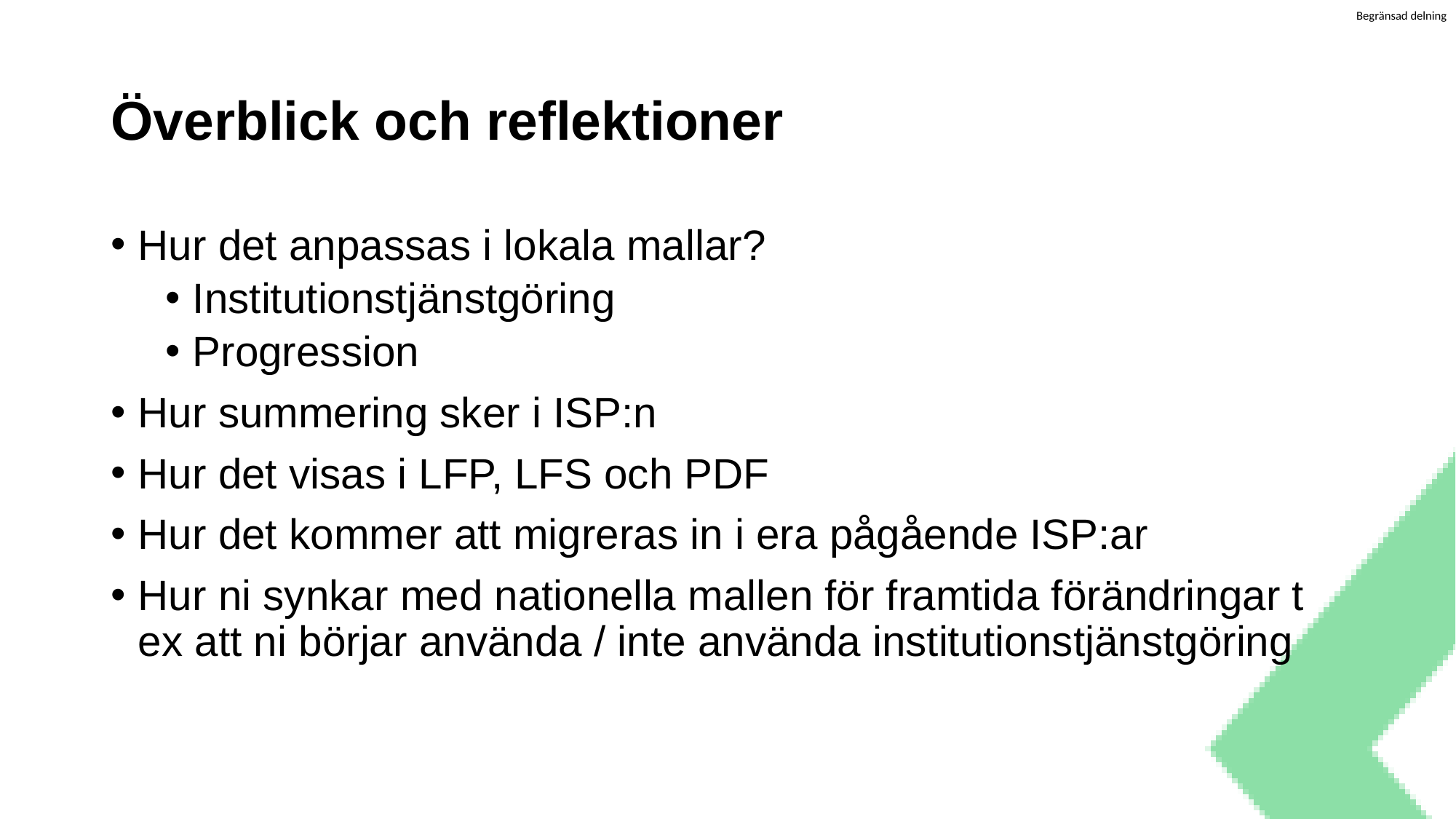

# Överblick och reflektioner
Hur det anpassas i lokala mallar?
Institutionstjänstgöring
Progression
Hur summering sker i ISP:n
Hur det visas i LFP, LFS och PDF
Hur det kommer att migreras in i era pågående ISP:ar
Hur ni synkar med nationella mallen för framtida förändringar t ex att ni börjar använda / inte använda institutionstjänstgöring